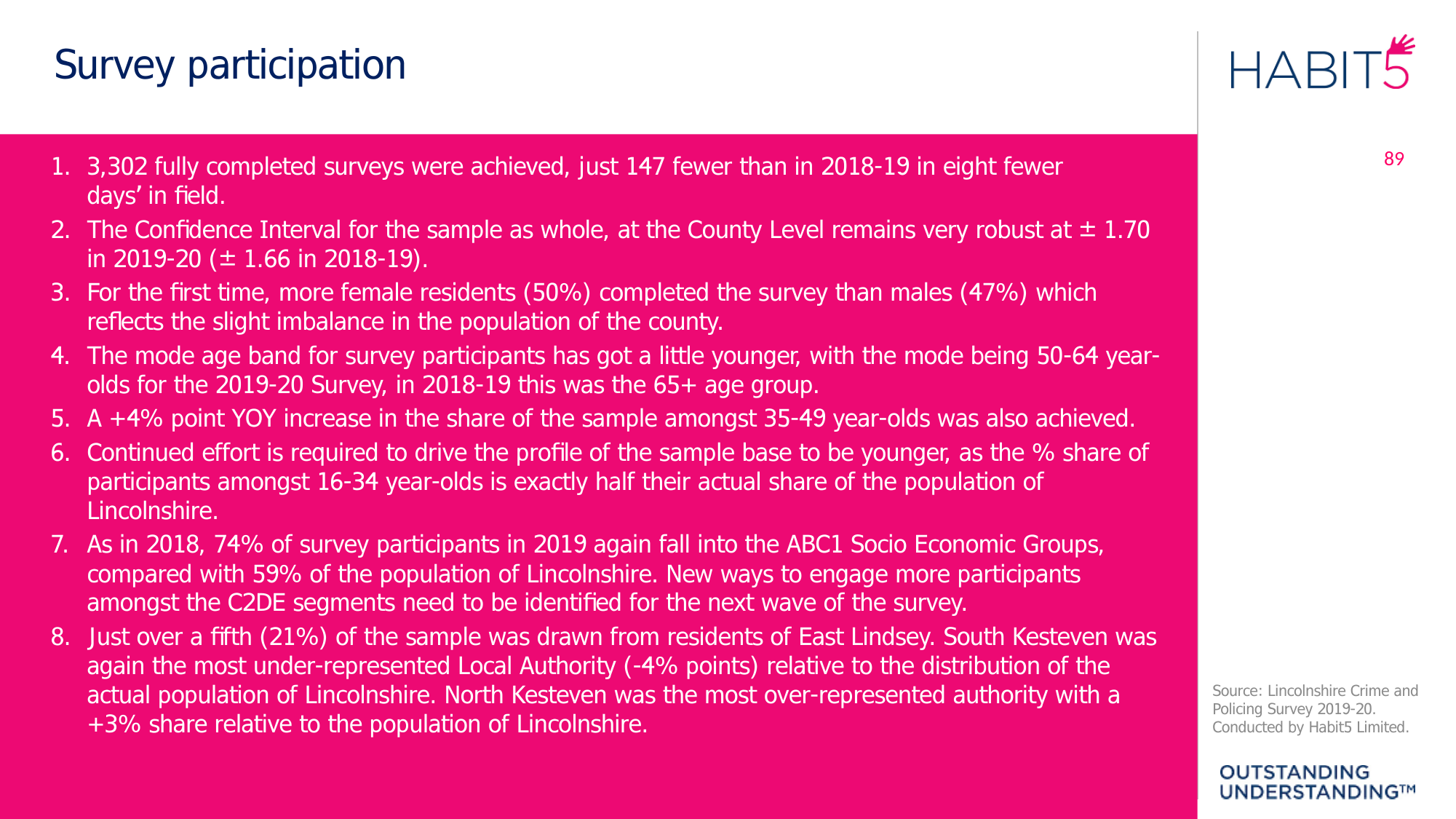

Survey participation

89
3,302 fully completed surveys were achieved, just 147 fewer than in 2018-19 in eight fewer
days’ in field.
The Confidence Interval for the sample as whole, at the County Level remains very robust at ± 1.70 in 2019-20 (± 1.66 in 2018-19).
For the first time, more female residents (50%) completed the survey than males (47%) which reflects the slight imbalance in the population of the county.
The mode age band for survey participants has got a little younger, with the mode being 50-64 year-olds for the 2019-20 Survey, in 2018-19 this was the 65+ age group.
A +4% point YOY increase in the share of the sample amongst 35-49 year-olds was also achieved.
Continued effort is required to drive the profile of the sample base to be younger, as the % share of participants amongst 16-34 year-olds is exactly half their actual share of the population of Lincolnshire.
As in 2018, 74% of survey participants in 2019 again fall into the ABC1 Socio Economic Groups, compared with 59% of the population of Lincolnshire. New ways to engage more participants amongst the C2DE segments need to be identified for the next wave of the survey.
Just over a fifth (21%) of the sample was drawn from residents of East Lindsey. South Kesteven was again the most under-represented Local Authority (-4% points) relative to the distribution of the actual population of Lincolnshire. North Kesteven was the most over-represented authority with a +3% share relative to the population of Lincolnshire.